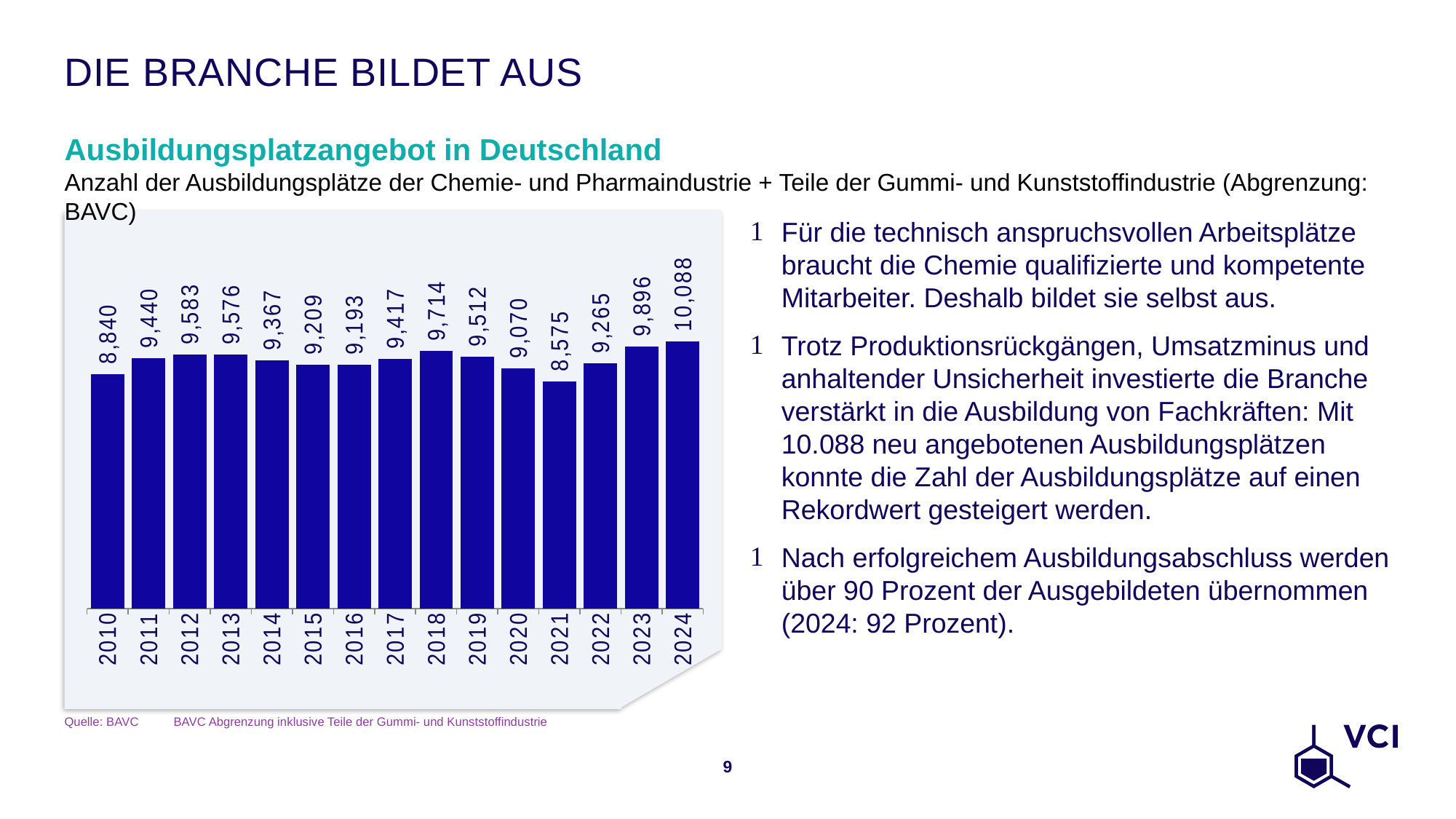

# Die Branche bildet aus
Ausbildungsplatzangebot in Deutschland

Anzahl der Ausbildungsplätze der Chemie- und Pharmaindustrie + Teile der Gummi- und Kunststoffindustrie (Abgrenzung: BAVC)

Für die technisch anspruchsvollen Arbeitsplätze braucht die Chemie qualifizierte und kompetente Mitarbeiter. Deshalb bildet sie selbst aus.
Trotz Produktionsrückgängen, Umsatzminus und anhaltender Unsicherheit investierte die Branche verstärkt in die Ausbildung von Fachkräften: Mit 10.088 neu angebotenen Ausbildungsplätzen konnte die Zahl der Ausbildungsplätze auf einen Rekordwert gesteigert werden.
Nach erfolgreichem Ausbildungsabschluss werden über 90 Prozent der Ausgebildeten übernommen (2024: 92 Prozent).

### Chart

| Category |  IST Angebot |
|---|---|
| 2010 | 8840.0 |
| 2011 | 9440.0 |
| 2012 | 9583.0 |
| 2013 | 9576.0 |
| 2014 | 9367.0 |
| 2015 | 9209.0 |
| 2016 | 9193.0 |
| 2017 | 9417.0 |
| 2018 | 9714.0 |
| 2019 | 9512.0 |
| 2020 | 9070.0 |
| 2021 | 8575.0 |
| 2022 | 9265.0 |
| 2023 | 9896.0 |
| 2024 | 10088.0 |
Quelle: BAVC	BAVC Abgrenzung inklusive Teile der Gummi- und Kunststoffindustrie

9